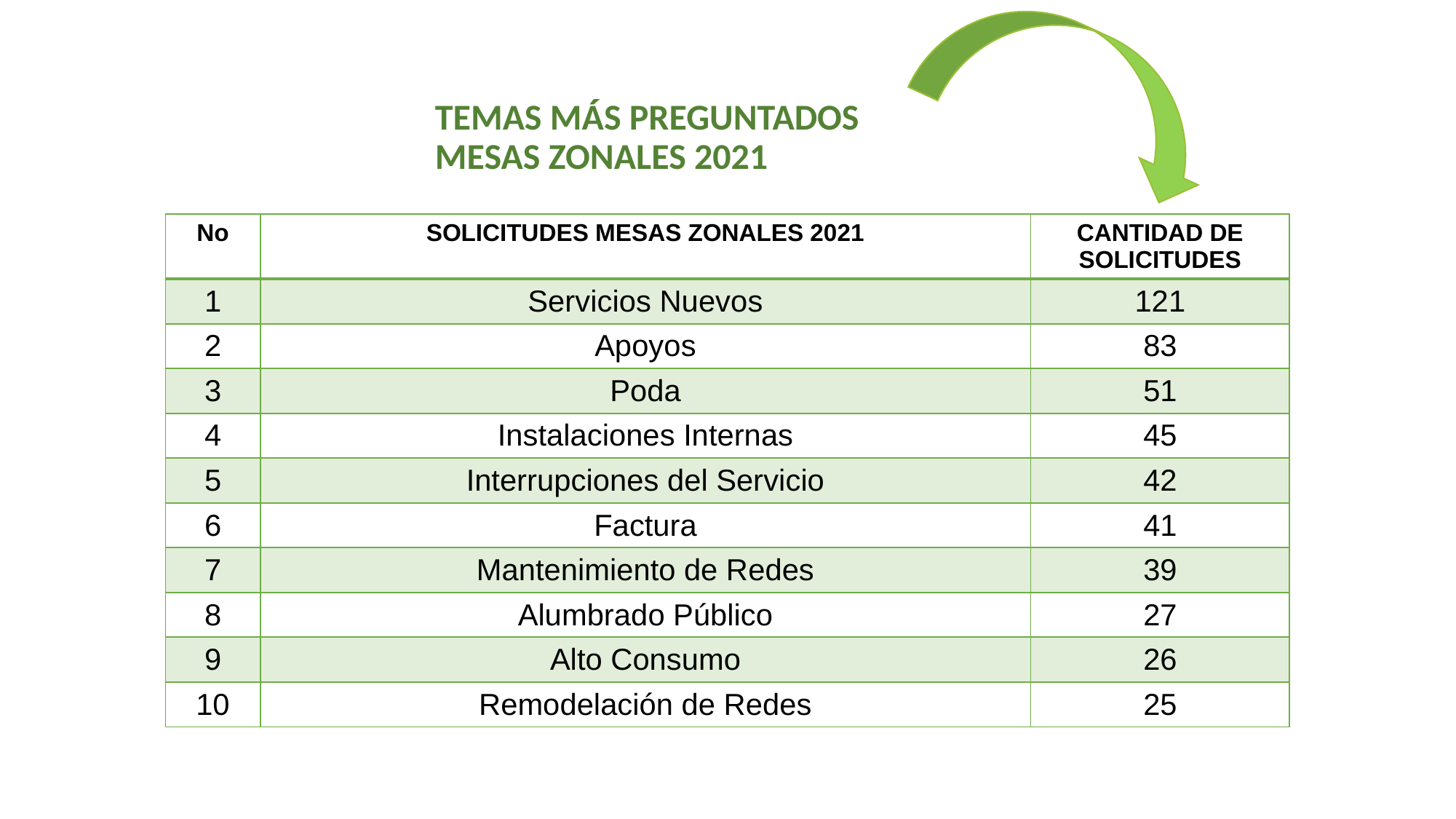

# TEMAS MÁS PREGUNTADOS MESAS ZONALES 2021
| No | SOLICITUDES MESAS ZONALES 2021 | CANTIDAD DE SOLICITUDES |
| --- | --- | --- |
| 1 | Servicios Nuevos | 121 |
| 2 | Apoyos | 83 |
| 3 | Poda | 51 |
| 4 | Instalaciones Internas | 45 |
| 5 | Interrupciones del Servicio | 42 |
| 6 | Factura | 41 |
| 7 | Mantenimiento de Redes | 39 |
| 8 | Alumbrado Público | 27 |
| 9 | Alto Consumo | 26 |
| 10 | Remodelación de Redes | 25 |